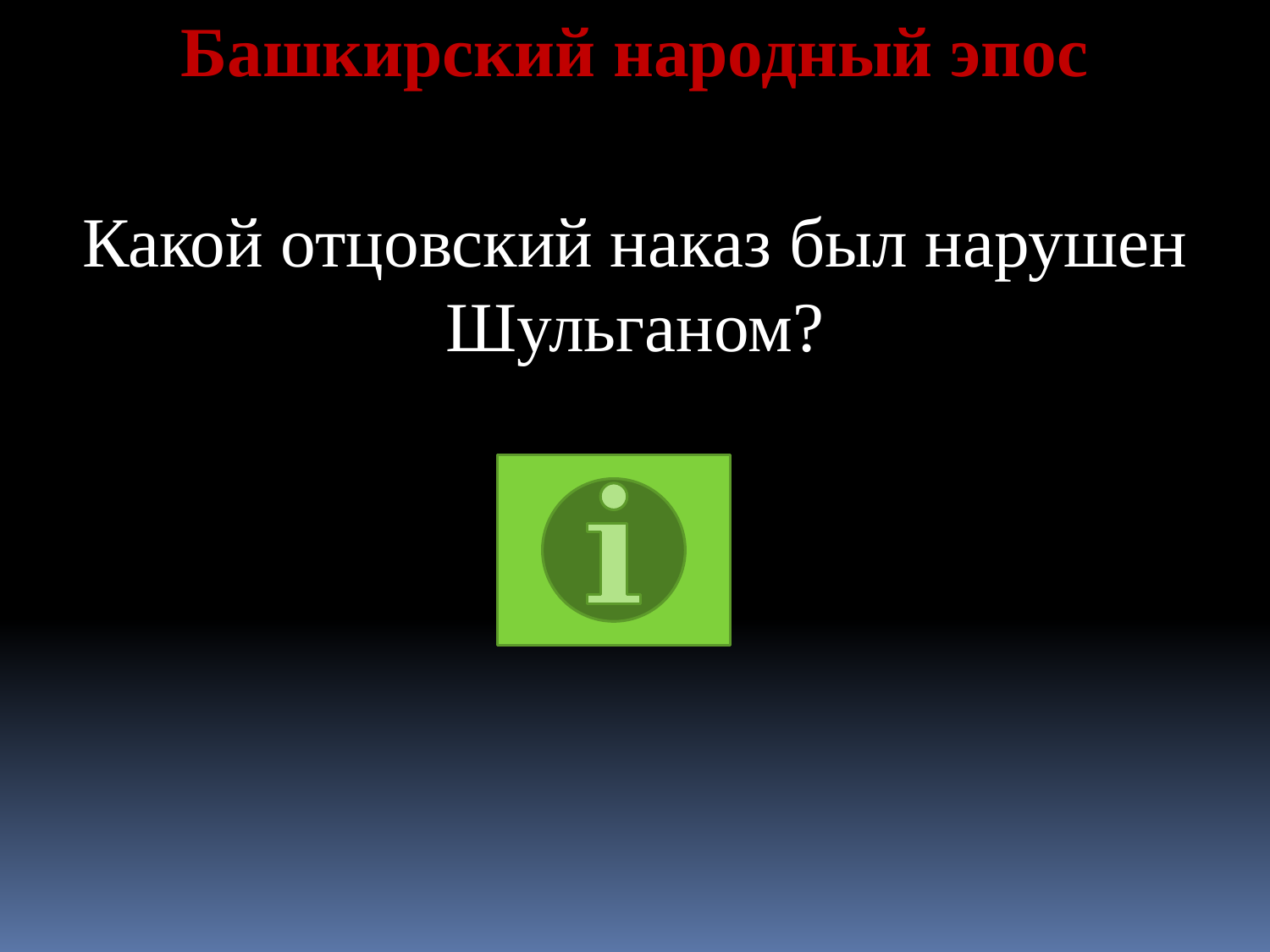

Башкирский народный эпос
Какой отцовский наказ был нарушен Шульганом?